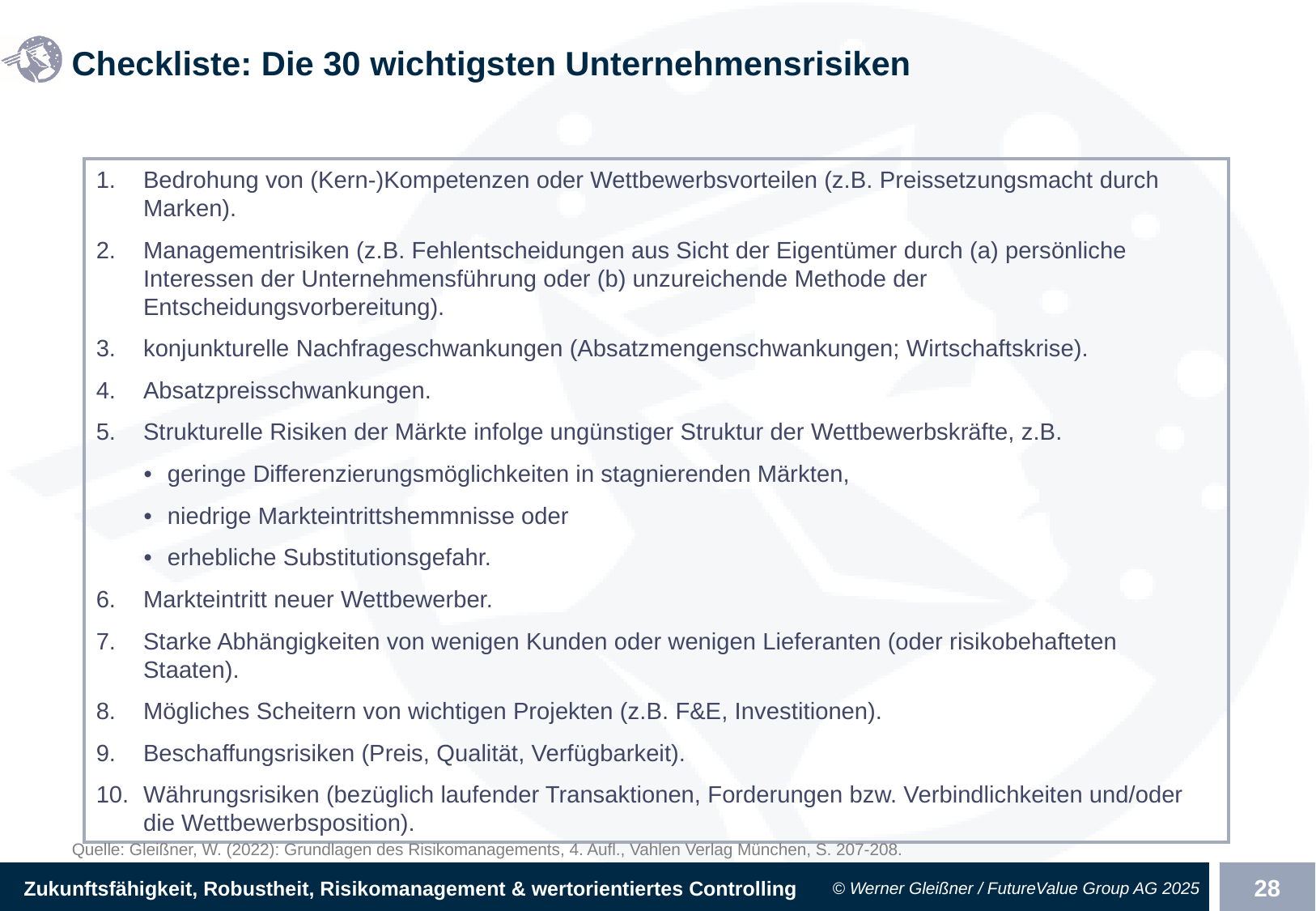

# Checkliste: Die 30 wichtigsten Unternehmensrisiken
1.	Bedrohung von (Kern-)Kompetenzen oder Wettbewerbsvorteilen (z.B. Preissetzungsmacht durch Marken).
2.	Managementrisiken (z.B. Fehlentscheidungen aus Sicht der Eigentümer durch (a) persönliche Interessen der Unternehmensführung oder (b) unzureichende Methode der Entscheidungsvorbereitung).
3.	konjunkturelle Nachfrageschwankungen (Absatzmengenschwankungen; Wirtschaftskrise).
4.	Absatzpreisschwankungen.
5.	Strukturelle Risiken der Märkte infolge ungünstiger Struktur der Wettbewerbskräfte, z.B.
•	geringe Differenzierungsmöglichkeiten in stagnierenden Märkten,
•	niedrige Markteintrittshemmnisse oder
•	erhebliche Substitutionsgefahr.
6.	Markteintritt neuer Wettbewerber.
7.	Starke Abhängigkeiten von wenigen Kunden oder wenigen Lieferanten (oder risikobehafteten Staaten).
8.	Mögliches Scheitern von wichtigen Projekten (z.B. F&E, Investitionen).
9.	Beschaffungsrisiken (Preis, Qualität, Verfügbarkeit).
10.	Währungsrisiken (bezüglich laufender Transaktionen, Forderungen bzw. Verbindlichkeiten und/oder die Wettbewerbsposition).
Quelle: Gleißner, W. (2022): Grundlagen des Risikomanagements, 4. Aufl., Vahlen Verlag München, S. 207-208.